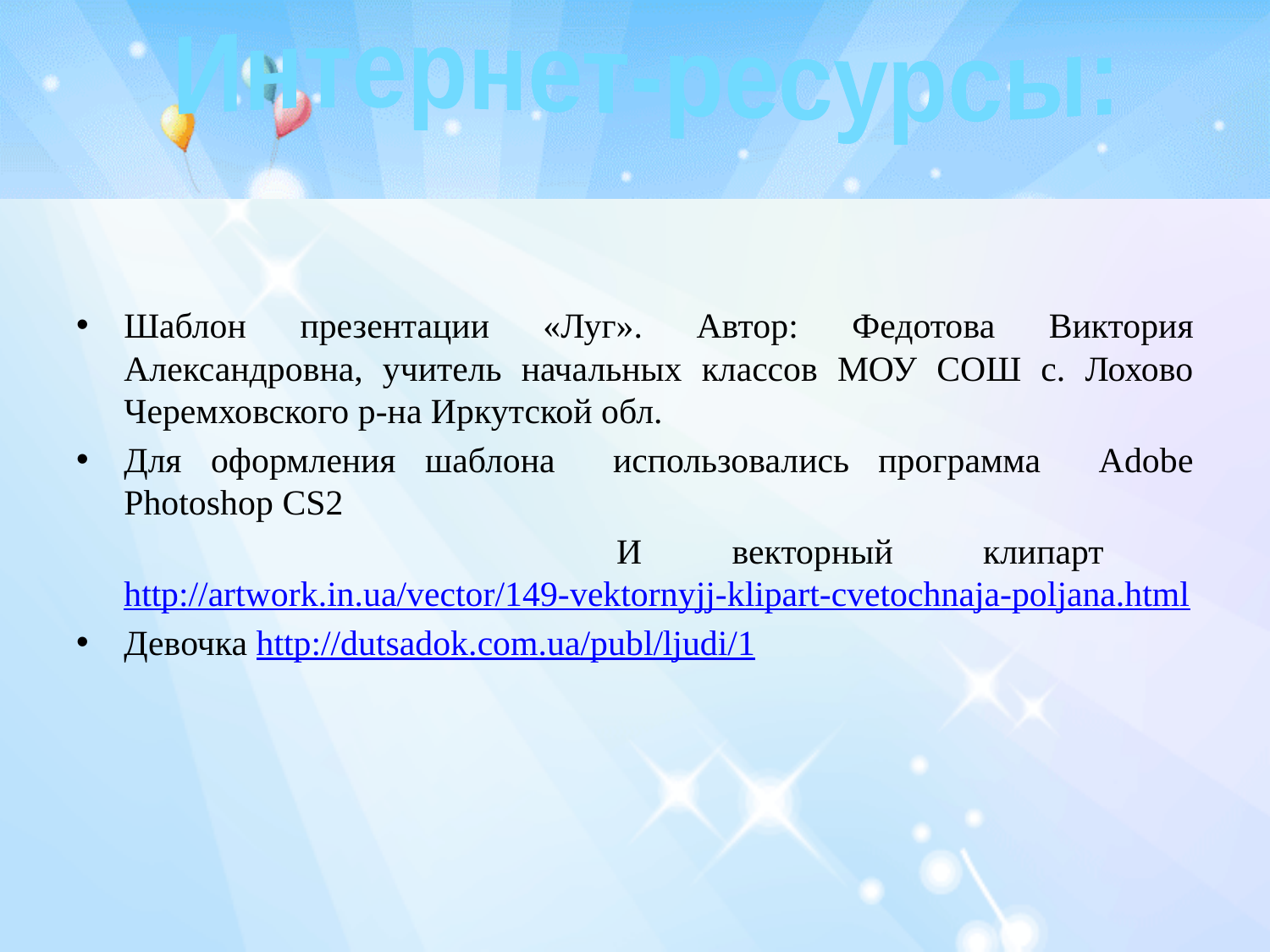

Интернет-ресурсы:

Шаблон презентации «Луг». Автор: Федотова Виктория Александровна, учитель начальных классов МОУ СОШ с. Лохово Черемховского р-на Иркутской обл.
Для оформления шаблона  использовались программа  Adobe Photoshop CS2
      И векторный клипарт  http://artwork.in.ua/vector/149-vektornyjj-klipart-cvetochnaja-poljana.html
Девочка http://dutsadok.com.ua/publ/ljudi/1